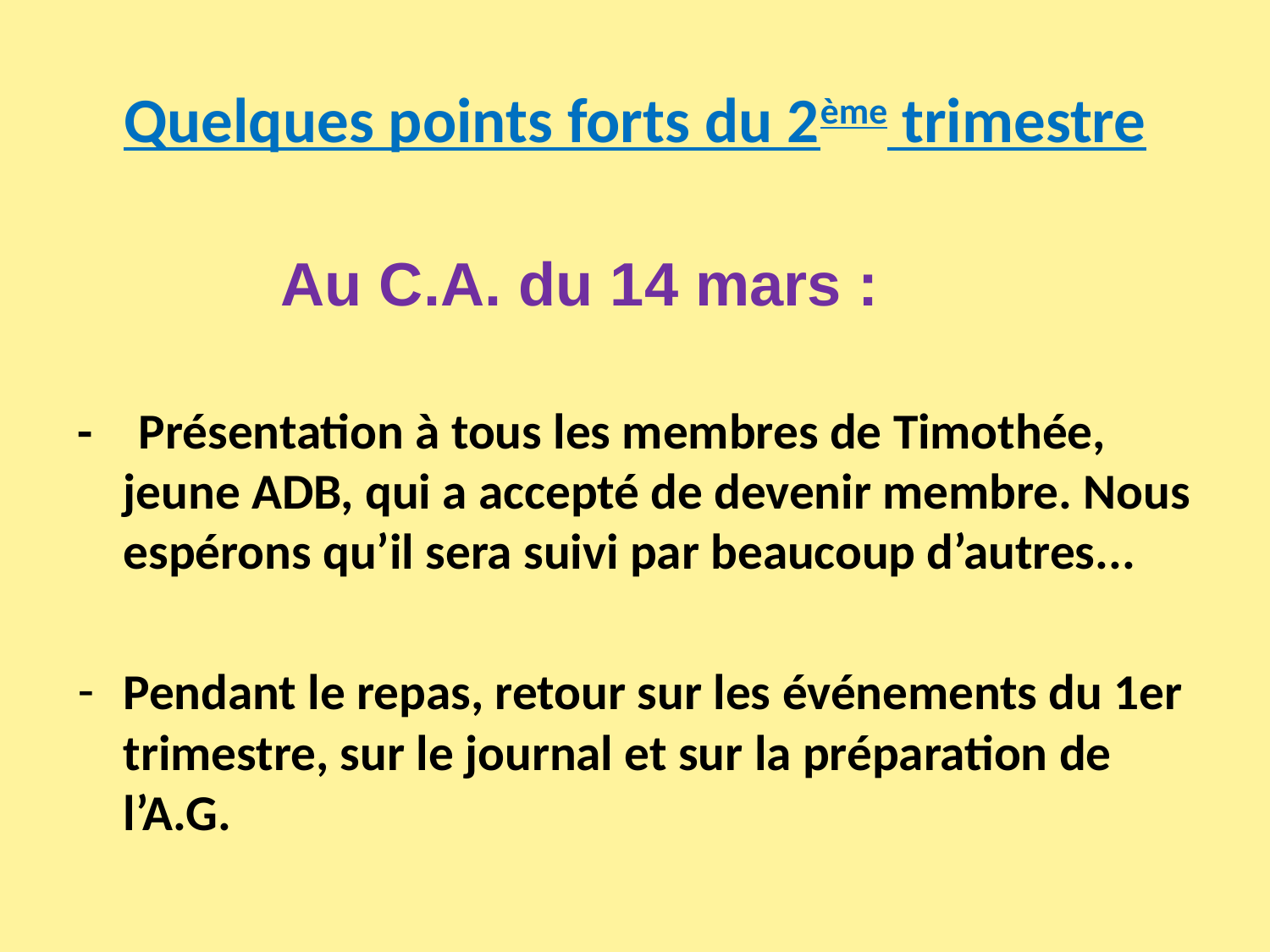

# Quelques points forts du 2ème trimestre

            Au C.A. du 14 mars :

-    Présentation à tous les membres de Timothée, jeune ADB, qui a accepté de devenir membre. Nous espérons qu’il sera suivi par beaucoup d’autres...

Pendant le repas, retour sur les événements du 1er trimestre, sur le journal et sur la préparation de l’A.G.